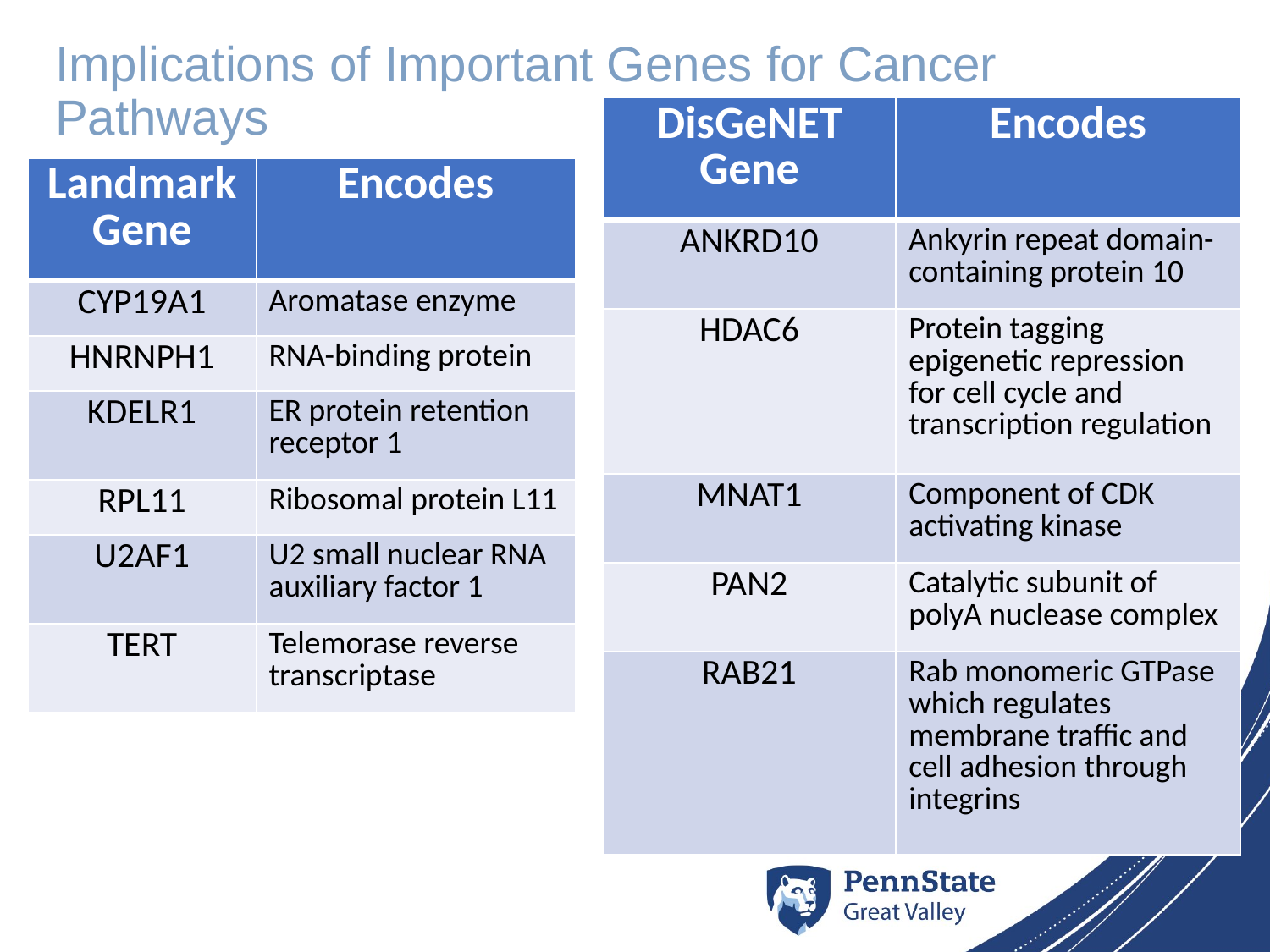

# Implications of Important Genes for Cancer Pathways
| DisGeNET Gene | Encodes |
| --- | --- |
| ANKRD10 | Ankyrin repeat domain-containing protein 10 |
| HDAC6 | Protein tagging epigenetic repression for cell cycle and transcription regulation |
| MNAT1 | Component of CDK activating kinase |
| PAN2 | Catalytic subunit of polyA nuclease complex |
| RAB21 | Rab monomeric GTPase which regulates membrane traffic and cell adhesion through integrins |
| Landmark Gene | Encodes |
| --- | --- |
| CYP19A1 | Aromatase enzyme |
| HNRNPH1 | RNA-binding protein |
| KDELR1 | ER protein retention receptor 1 |
| RPL11 | Ribosomal protein L11 |
| U2AF1 | U2 small nuclear RNA auxiliary factor 1 |
| TERT | Telemorase reverse transcriptase |